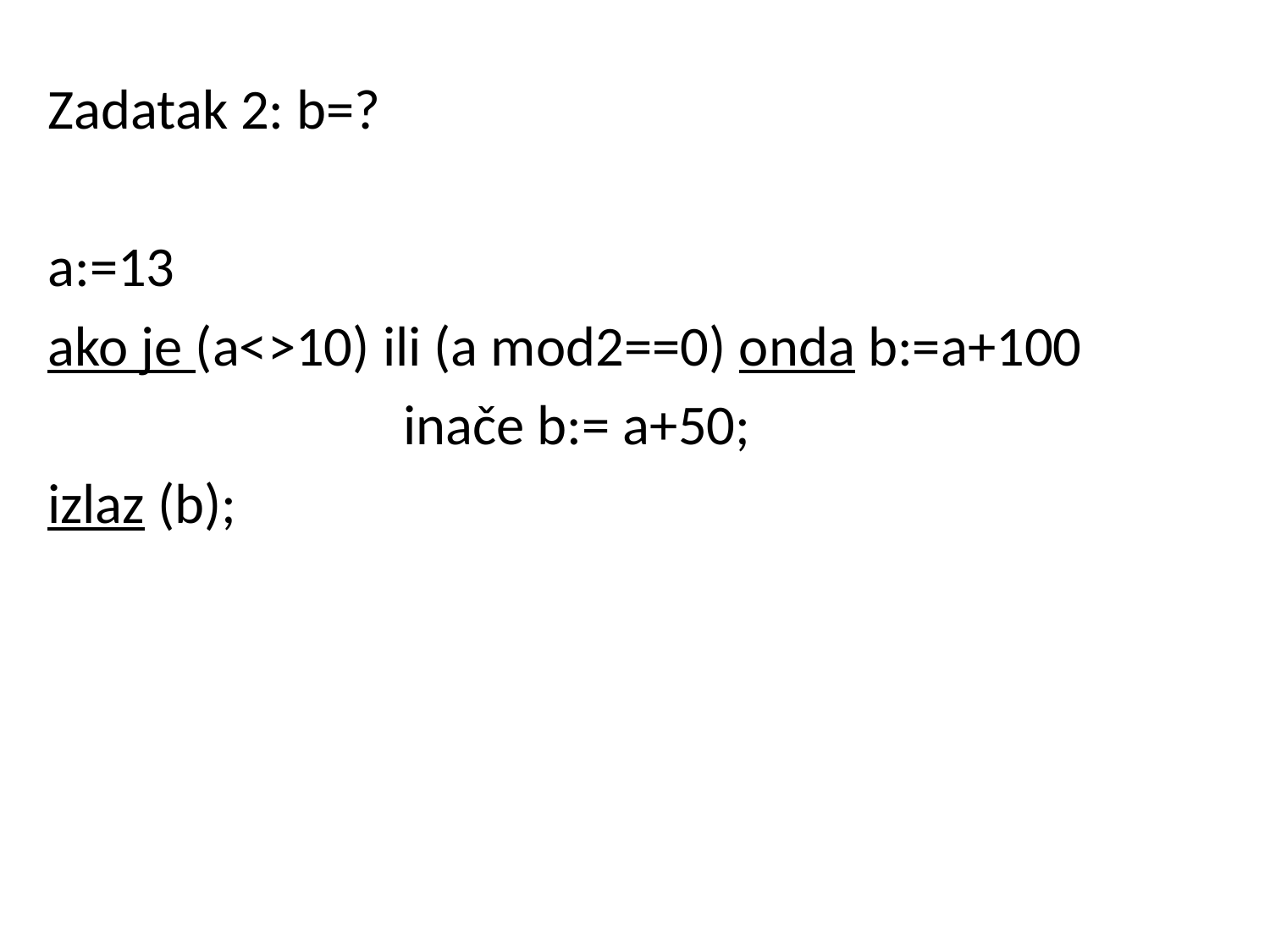

Zadatak 2: b=?

a:=13
ako je (a<>10) ili (a mod2==0) onda b:=a+100
                            inače b:= a+50;
izlaz (b);